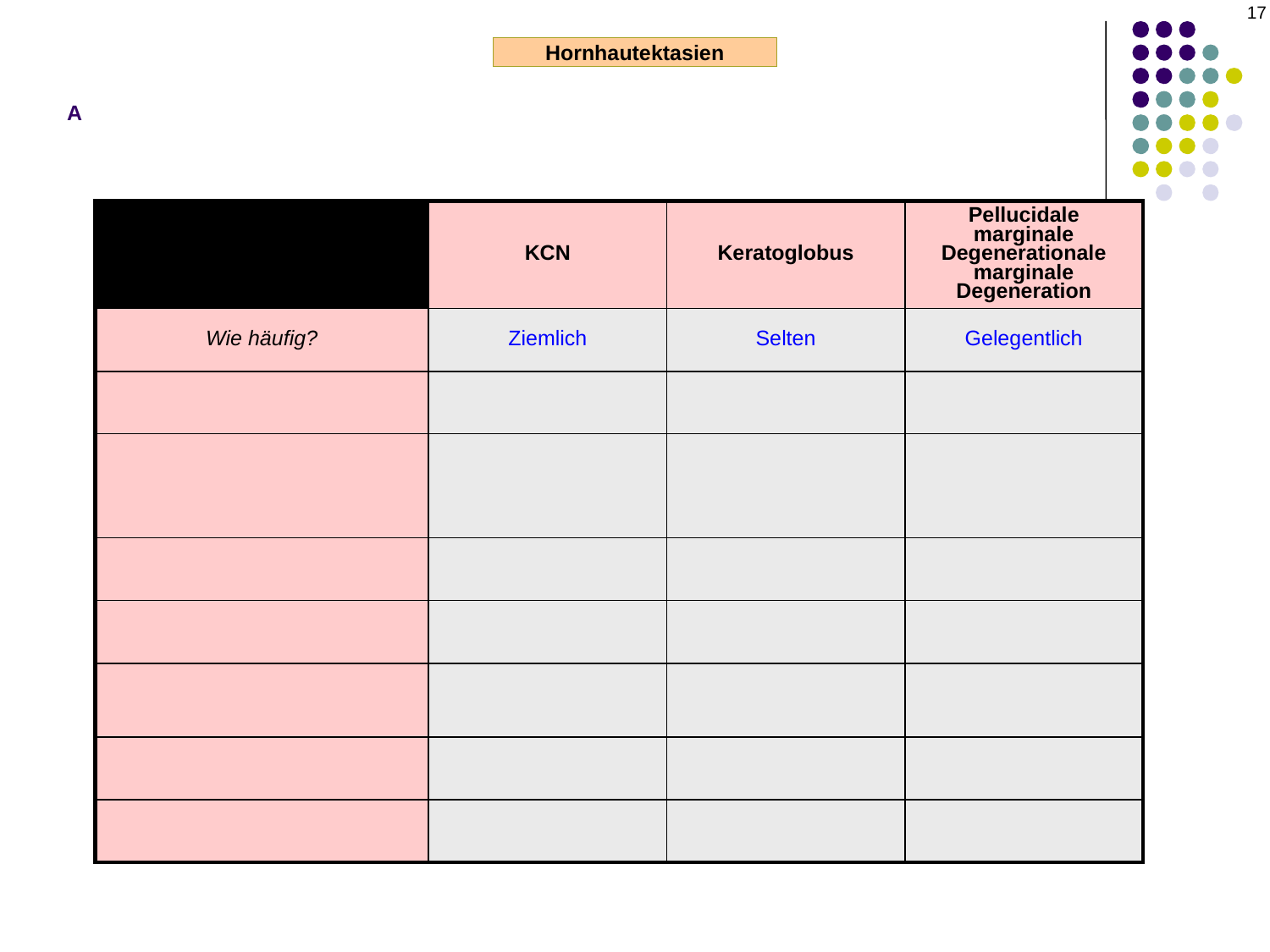

17
A
Hornhautektasien
|  | KCN | Keratoglobus | Pellucidale marginale Degenerationale marginale Degeneration |
| --- | --- | --- | --- |
| Wie häufig? | Ziemlich | Selten | Gelegentlich |
| Alter bei Ausbruch | Jugendliche | Geburt | 20–40 |
| Wo ist die Ausdünnung? | Inferior, parazentral | Global, insbesondere peripher | Unterer peripherer Streifen |
| Wo ragt er hervor? | An der Ausdünnung | Global | Oberhalb der Ausdünnung |
| Eisenlinie? | Fleischer-Ring | Nein | Manchmal |
| Spontane Ruptur? | Sehr selten | Sehr häufig | Weniger selten |
| Wo wird es steiler? | Unterhalb der Verdünnung | Global | Inferior |
| Munson-Zeichen? | Ziemlich | ?Ziemlich | Ziemlich |